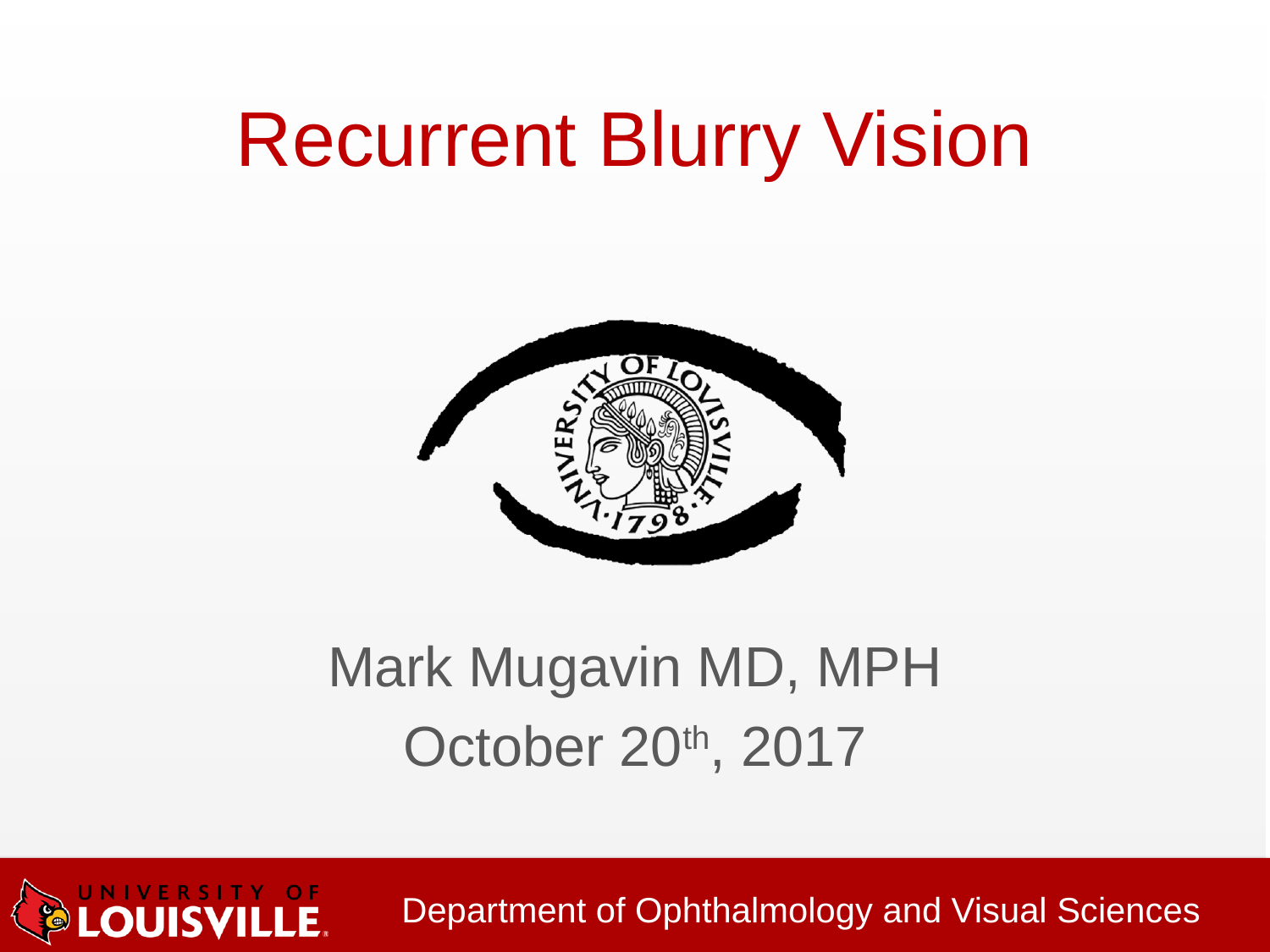

# Recurrent Blurry Vision
Mark Mugavin MD, MPH
October 20th, 2017